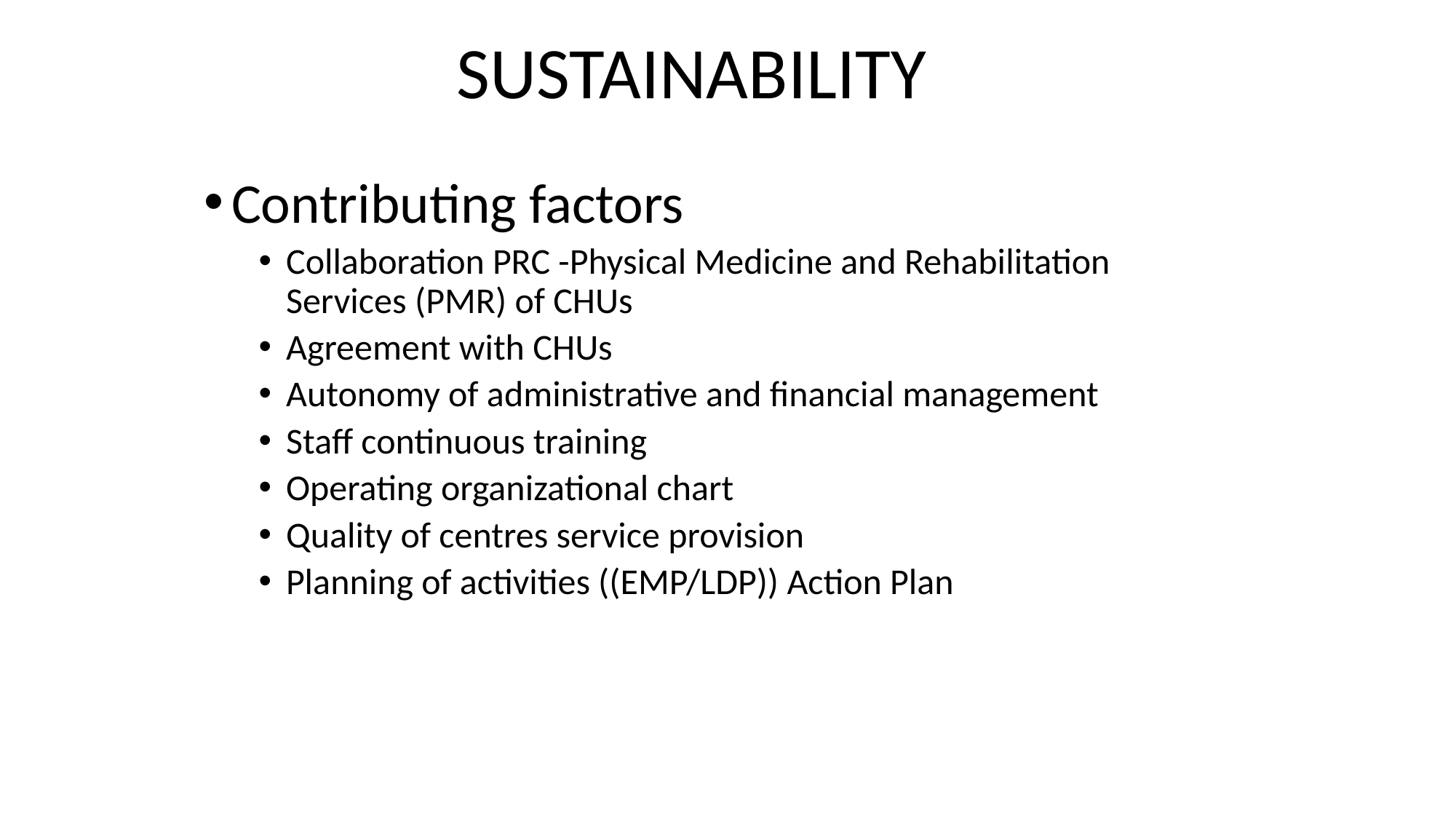

# SUSTAINABILITY
Contributing factors
Collaboration PRC -Physical Medicine and Rehabilitation Services (PMR) of CHUs
Agreement with CHUs
Autonomy of administrative and financial management
Staff continuous training
Operating organizational chart
Quality of centres service provision
Planning of activities ((EMP/LDP)) Action Plan